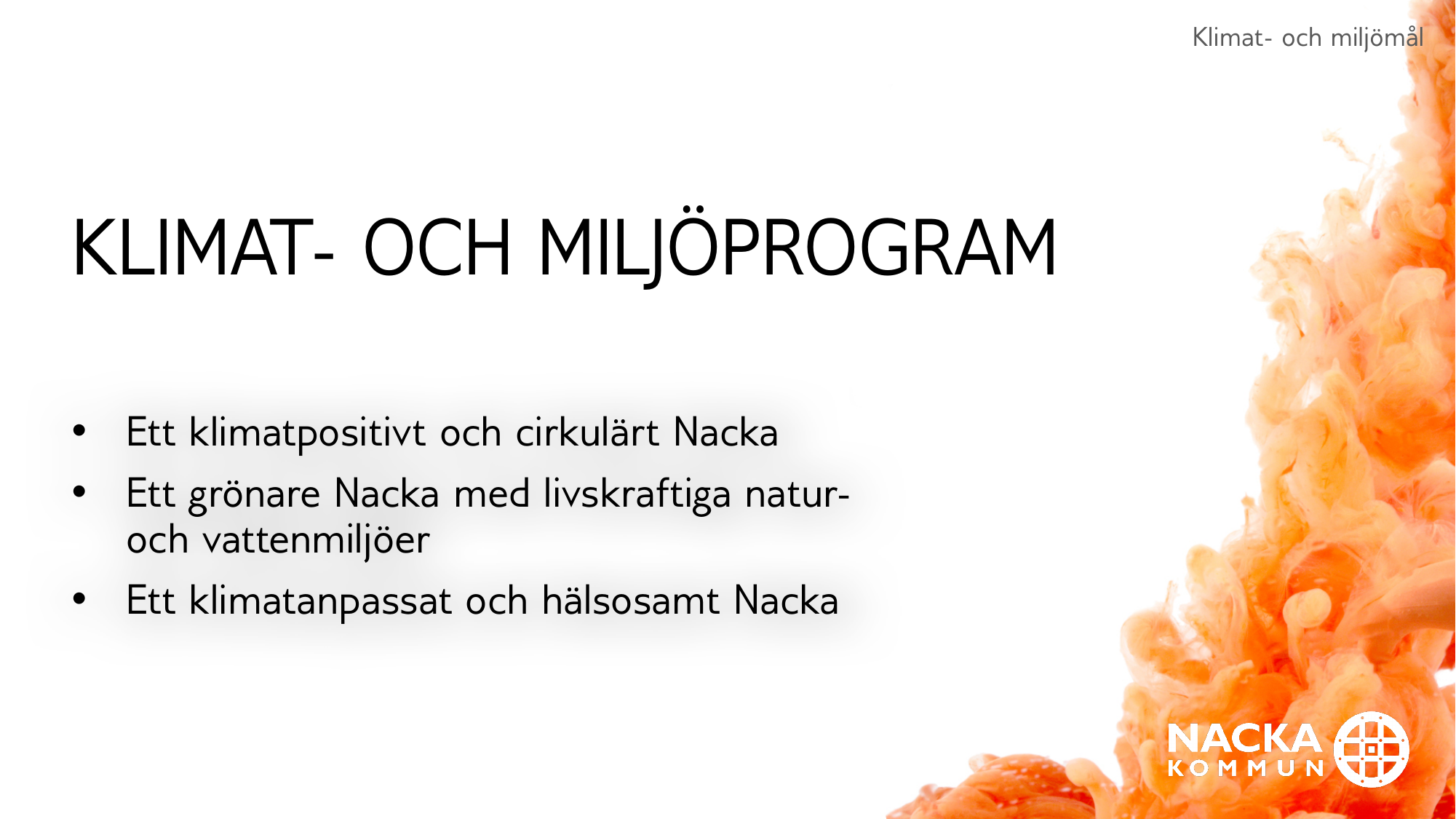

Klimat- och miljömål
Klimat- och miljöprogram
Ett klimatpositivt och cirkulärt Nacka
Ett grönare Nacka med livskraftiga natur-
och vattenmiljöer
Ett klimatanpassat och hälsosamt Nacka